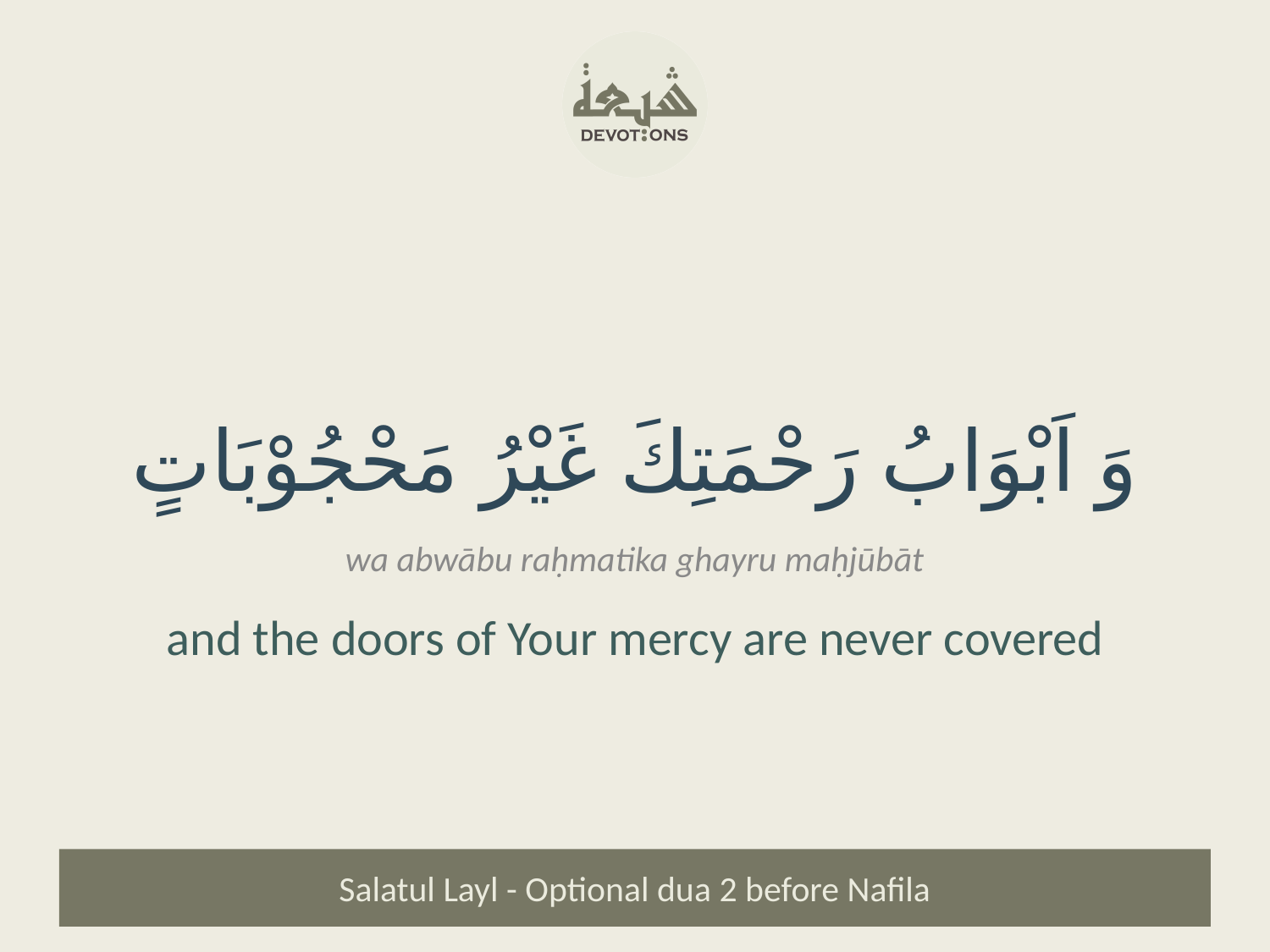

وَ اَبْوَابُ رَحْمَتِكَ غَيْرُ مَحْجُوْبَاتٍ
wa abwābu raḥmatika ghayru maḥjūbāt
and the doors of Your mercy are never covered
Salatul Layl - Optional dua 2 before Nafila